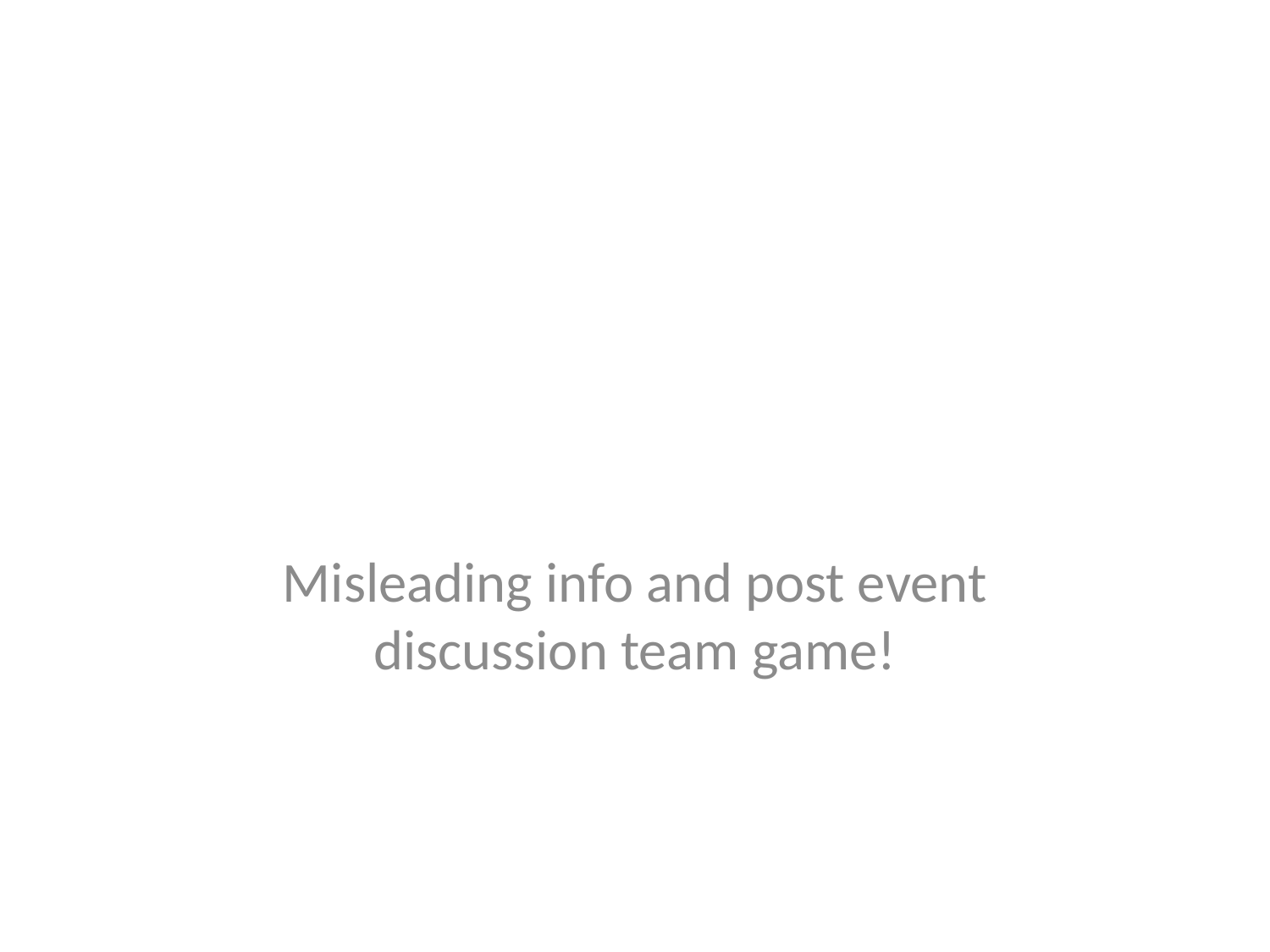

#
Misleading info and post event discussion team game!